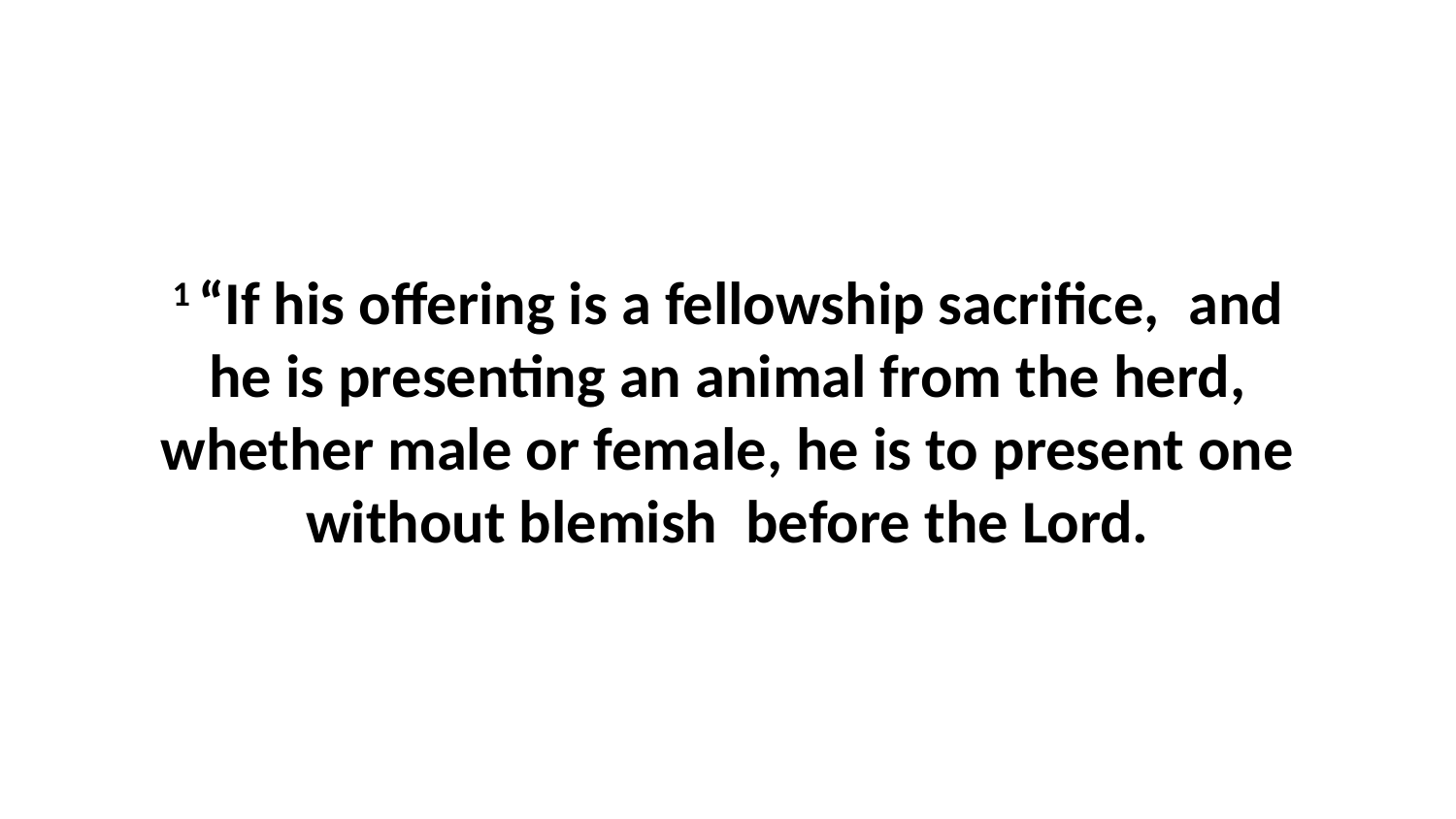

1 “If his offering is a fellowship sacrifice,  and he is presenting an animal from the herd, whether male or female, he is to present one without blemish  before the Lord.